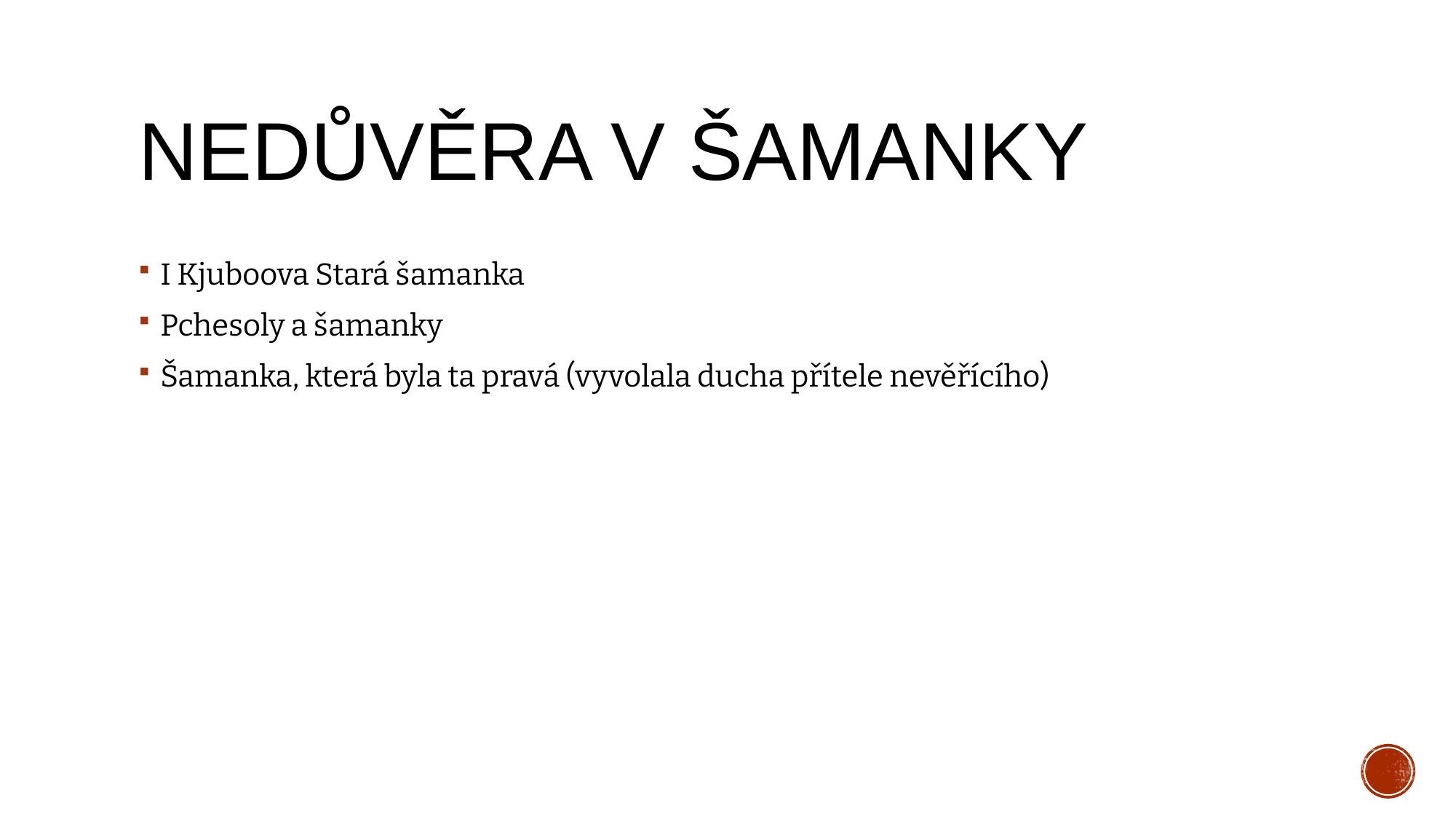

# Nedůvěra v šamanky
I Kjuboova Stará šamanka
Pchesoly a šamanky
Šamanka, která byla ta pravá (vyvolala ducha přítele nevěřícího)